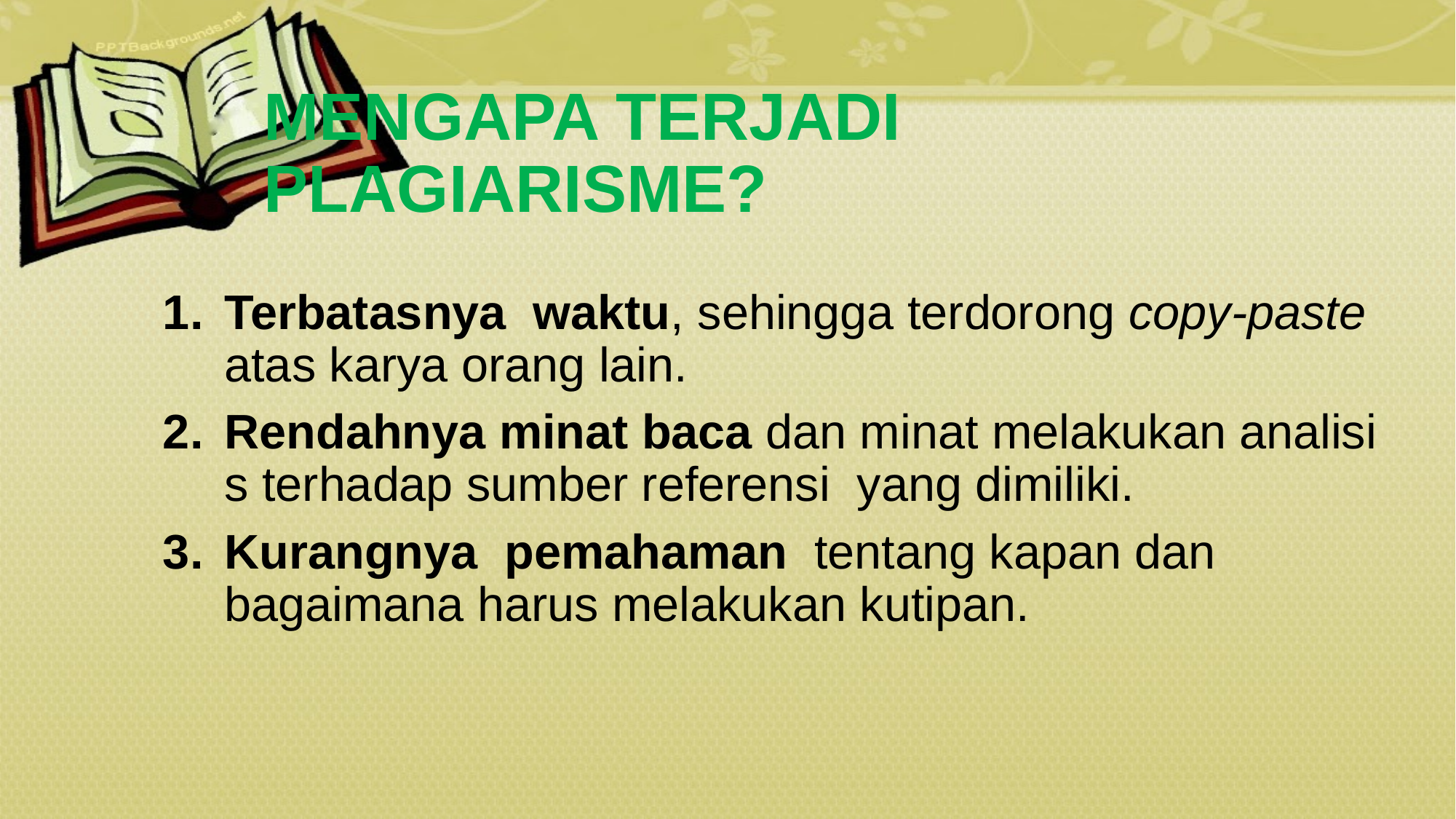

# MENGAPA TERJADI PLAGIARISME?
Terbatasnya  waktu, sehingga terdorong copy-paste atas karya orang lain.
Rendahnya minat baca dan minat melakukan analisis terhadap sumber referensi  yang dimiliki.
Kurangnya  pemahaman  tentang kapan dan bagaimana harus melakukan kutipan.